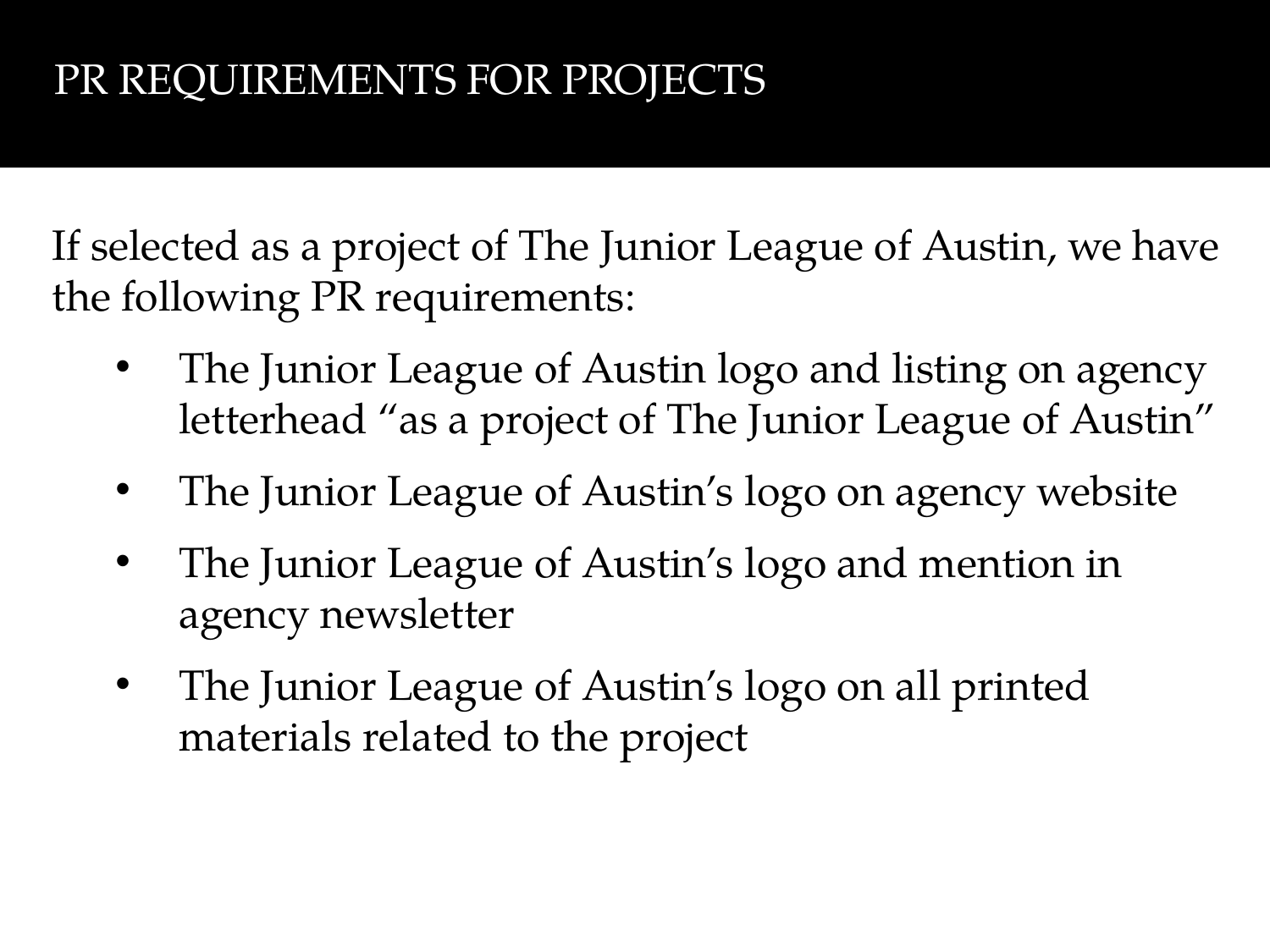

PR Requirements For Projects
If selected as a project of The Junior League of Austin, we have the following PR requirements:
The Junior League of Austin logo and listing on agency letterhead “as a project of The Junior League of Austin”
The Junior League of Austin’s logo on agency website
The Junior League of Austin’s logo and mention in agency newsletter
The Junior League of Austin’s logo on all printed materials related to the project